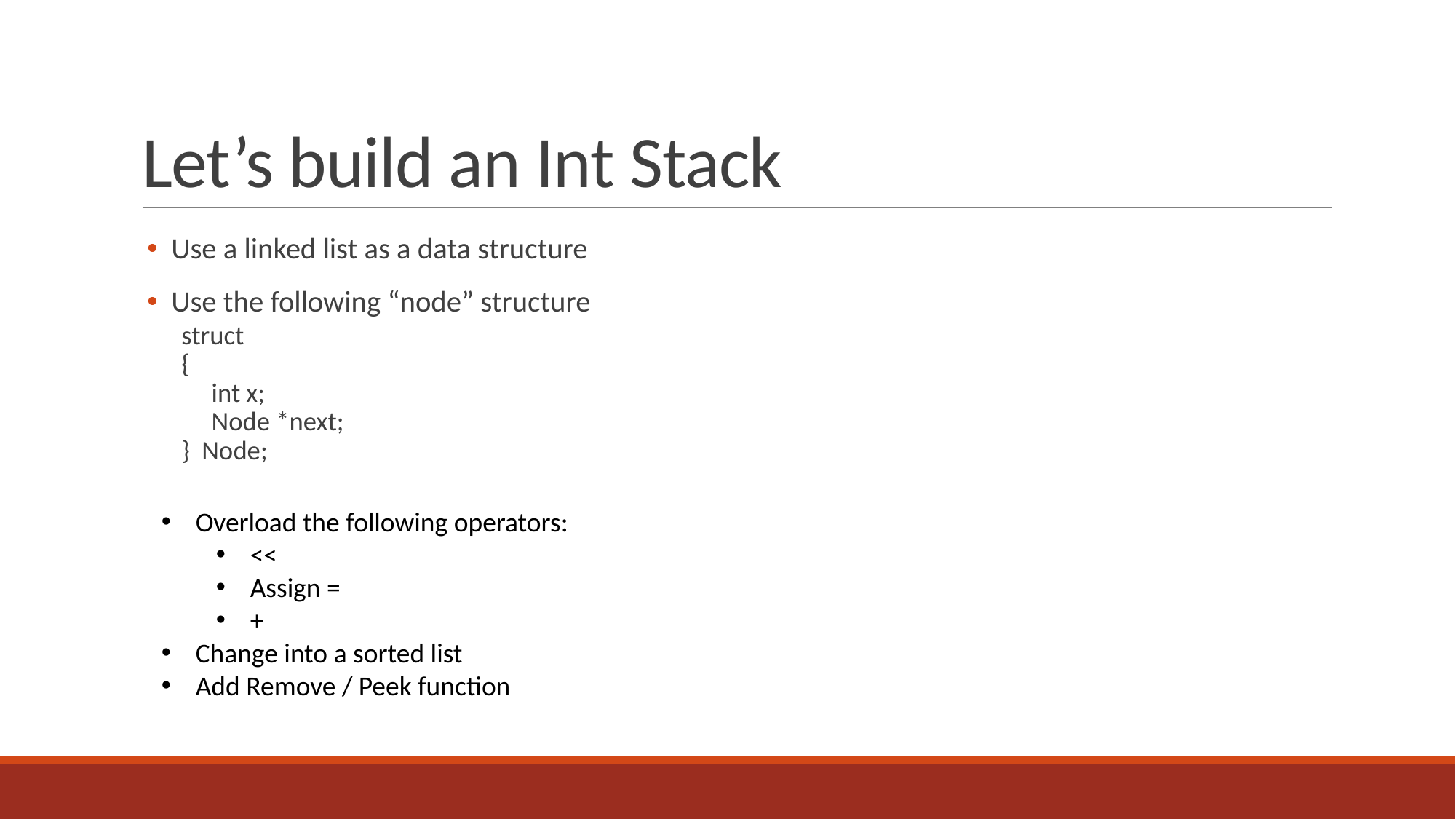

# Let’s build an Int Stack
  Use a linked list as a data structure
  Use the following “node” structure
struct
{
     int x;
     Node *next;
}  Node;

Overload the following operators:
<<
Assign =
+
Change into a sorted list
Add Remove / Peek function